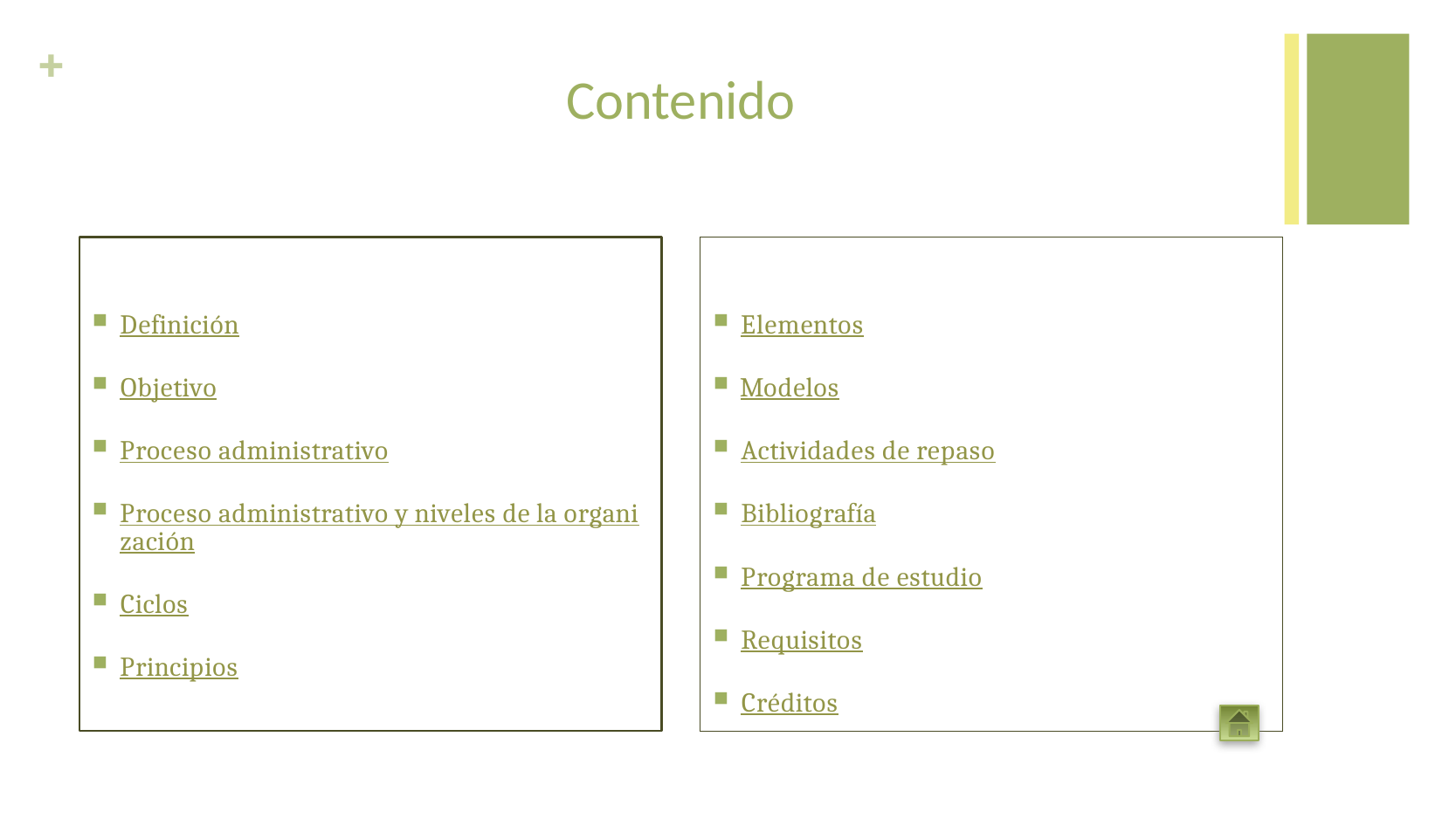

# Contenido

Definición
Objetivo
Proceso administrativo
Proceso administrativo y niveles de la organización
Ciclos
Principios

Elementos
Modelos
Actividades de repaso
Bibliografía
Programa de estudio
Requisitos
Créditos